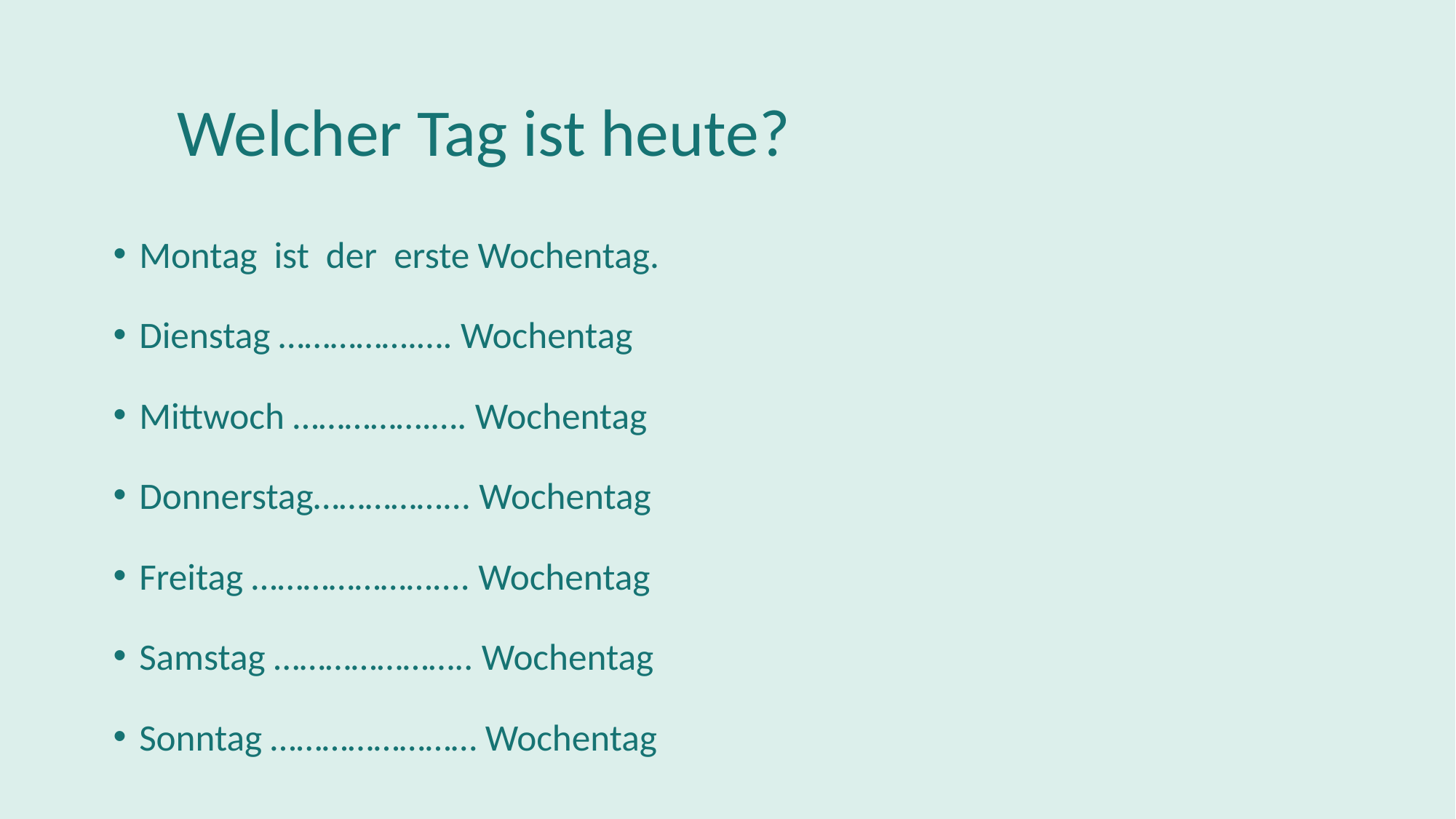

# Welcher Tag ist heute?
Montag  ist  der  erste Wochentag.
Dienstag …………….…. Wochentag
Mittwoch …………….…. Wochentag
Donnerstag……………... Wochentag
Freitag ………………….... Wochentag
Samstag ………………….. Wochentag
Sonntag …………………… Wochentag